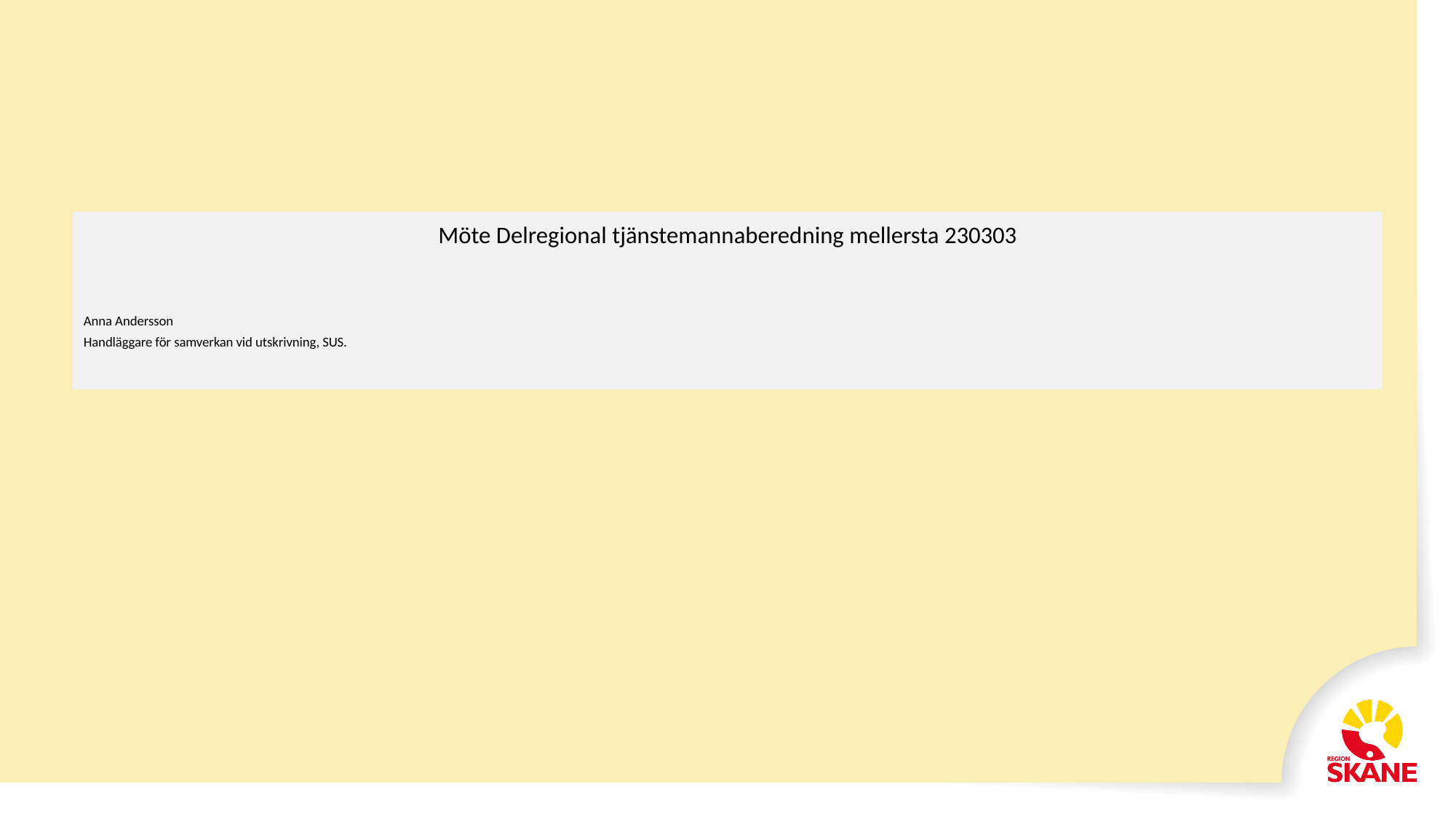

Möte Delregional tjänstemannaberedning mellersta 230303

Anna Andersson
Handläggare för samverkan vid utskrivning, SUS.